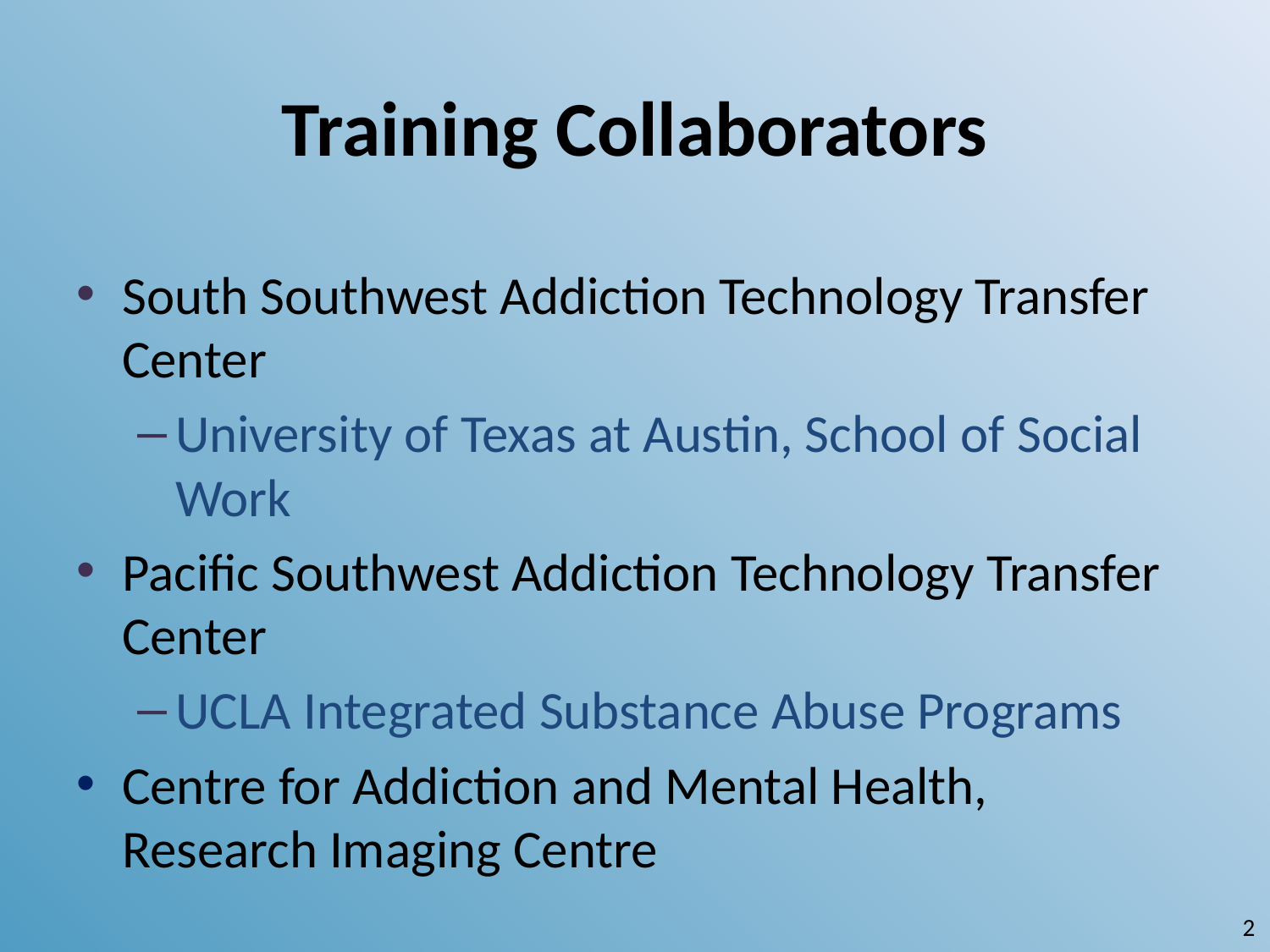

# Training Collaborators

South Southwest Addiction Technology Transfer Center
University of Texas at Austin, School of Social Work
Pacific Southwest Addiction Technology Transfer Center
UCLA Integrated Substance Abuse Programs
Centre for Addiction and Mental Health, Research Imaging Centre
2